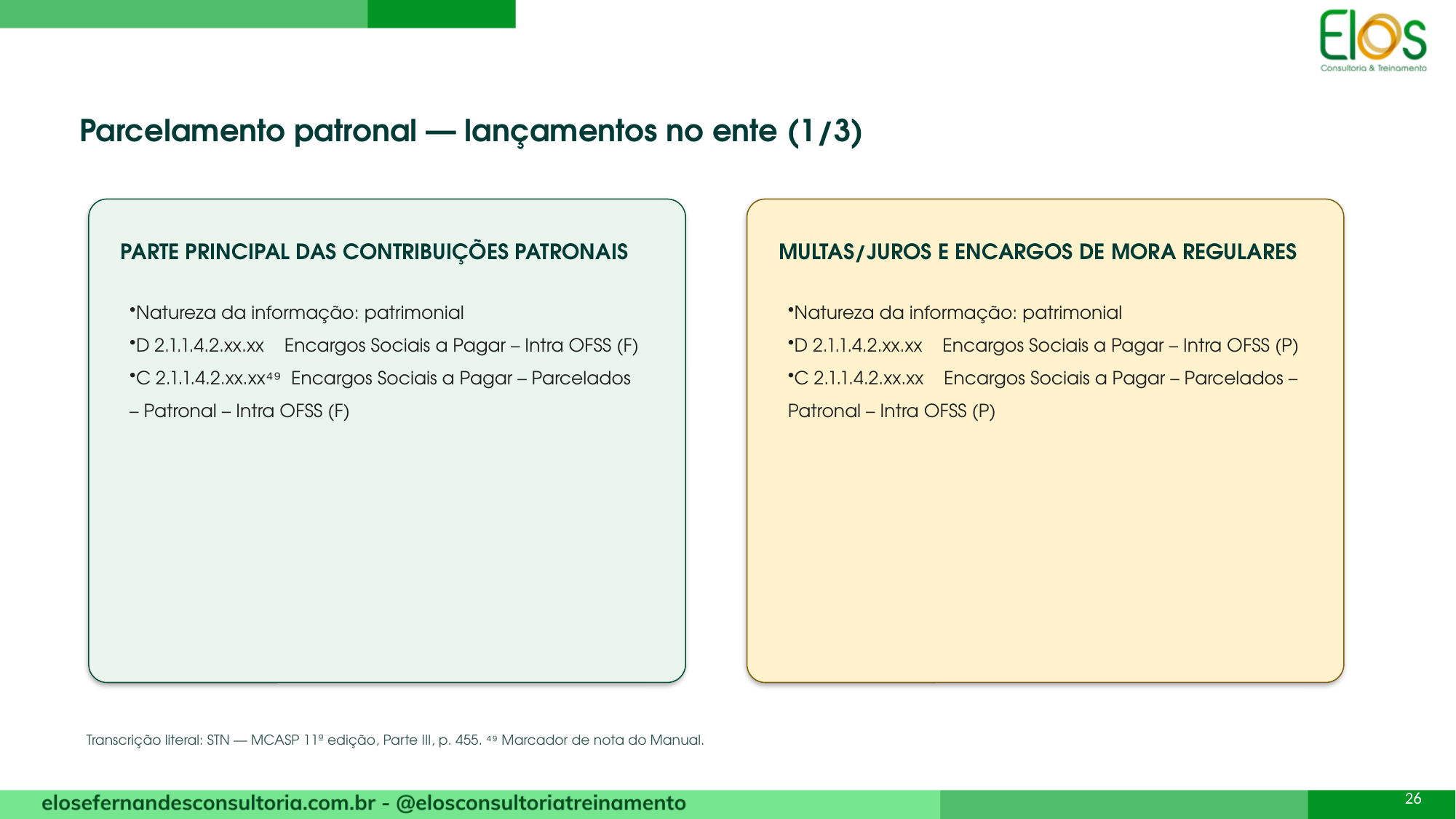

Parcelamento patronal — lançamentos no ente (1/3)

PARTE PRINCIPAL DAS CONTRIBUIÇÕES PATRONAIS
MULTAS/JUROS E ENCARGOS DE MORA REGULARES
Natureza da informação: patrimonial
D 2.1.1.4.2.xx.xx    Encargos Sociais a Pagar – Intra OFSS (F)
C 2.1.1.4.2.xx.xx⁴⁹  Encargos Sociais a Pagar – Parcelados – Patronal – Intra OFSS (F)
Natureza da informação: patrimonial
D 2.1.1.4.2.xx.xx    Encargos Sociais a Pagar – Intra OFSS (P)
C 2.1.1.4.2.xx.xx    Encargos Sociais a Pagar – Parcelados – Patronal – Intra OFSS (P)
Transcrição literal: STN — MCASP 11ª edição, Parte III, p. 455. ⁴⁹ Marcador de nota do Manual.
26